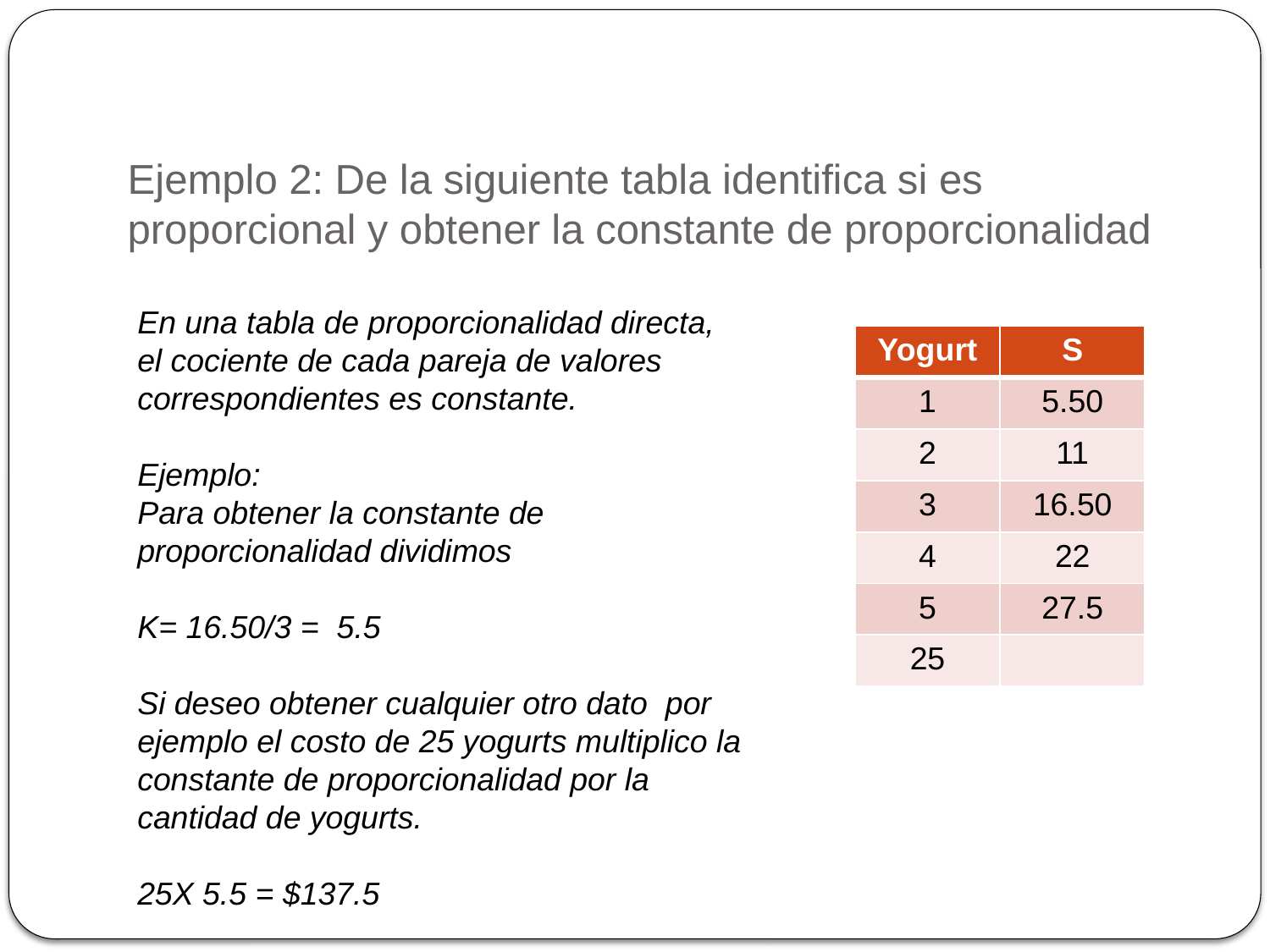

# Ejemplo 2: De la siguiente tabla identifica si es proporcional y obtener la constante de proporcionalidad
En una tabla de proporcionalidad directa, el cociente de cada pareja de valores correspondientes es constante.

Ejemplo:
Para obtener la constante de proporcionalidad dividimos

K= 16.50/3 =  5.5

Si deseo obtener cualquier otro dato  por ejemplo el costo de 25 yogurts multiplico la constante de proporcionalidad por la cantidad de yogurts.

25X 5.5 = $137.5
| Yogurt | S |
| --- | --- |
| 1 | 5.50 |
| 2 | 11 |
| 3 | 16.50 |
| 4 | 22 |
| 5 | 27.5 |
| 25 |  |